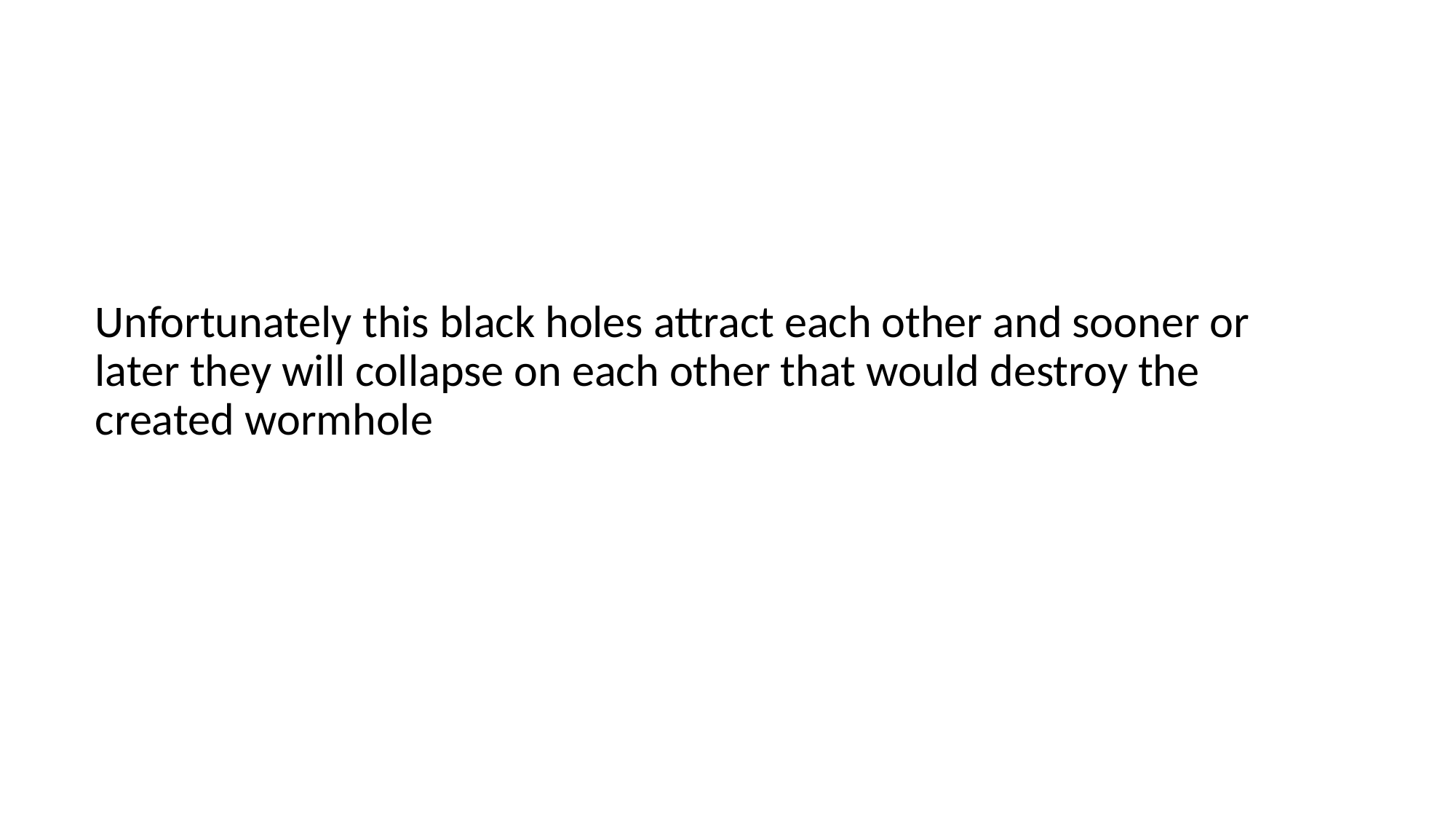

# Unfortunately this black holes attract each other and sooner or later they will collapse on each other that would destroy the created wormhole